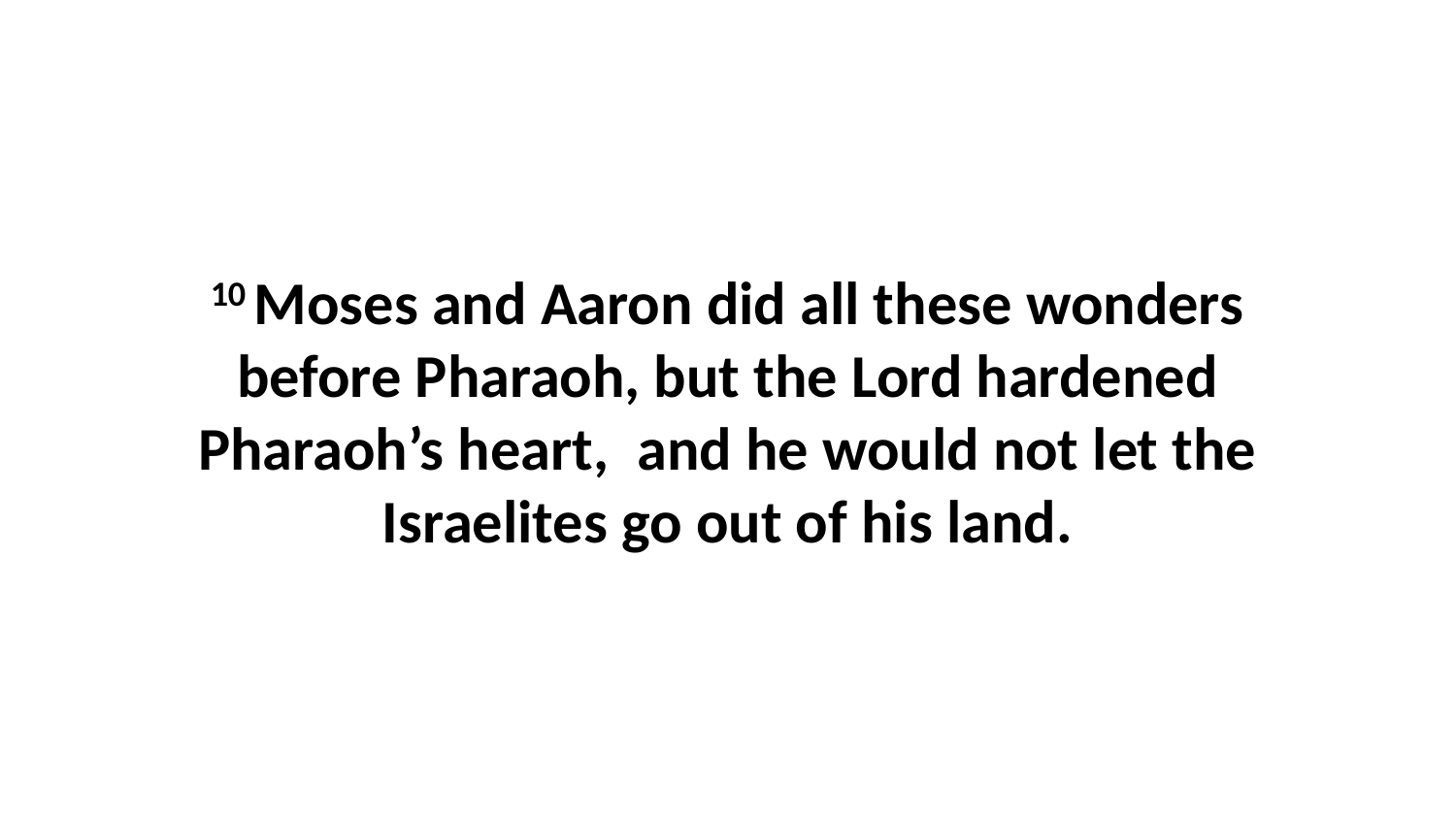

10 Moses and Aaron did all these wonders before Pharaoh, but the Lord hardened Pharaoh’s heart,  and he would not let the Israelites go out of his land.